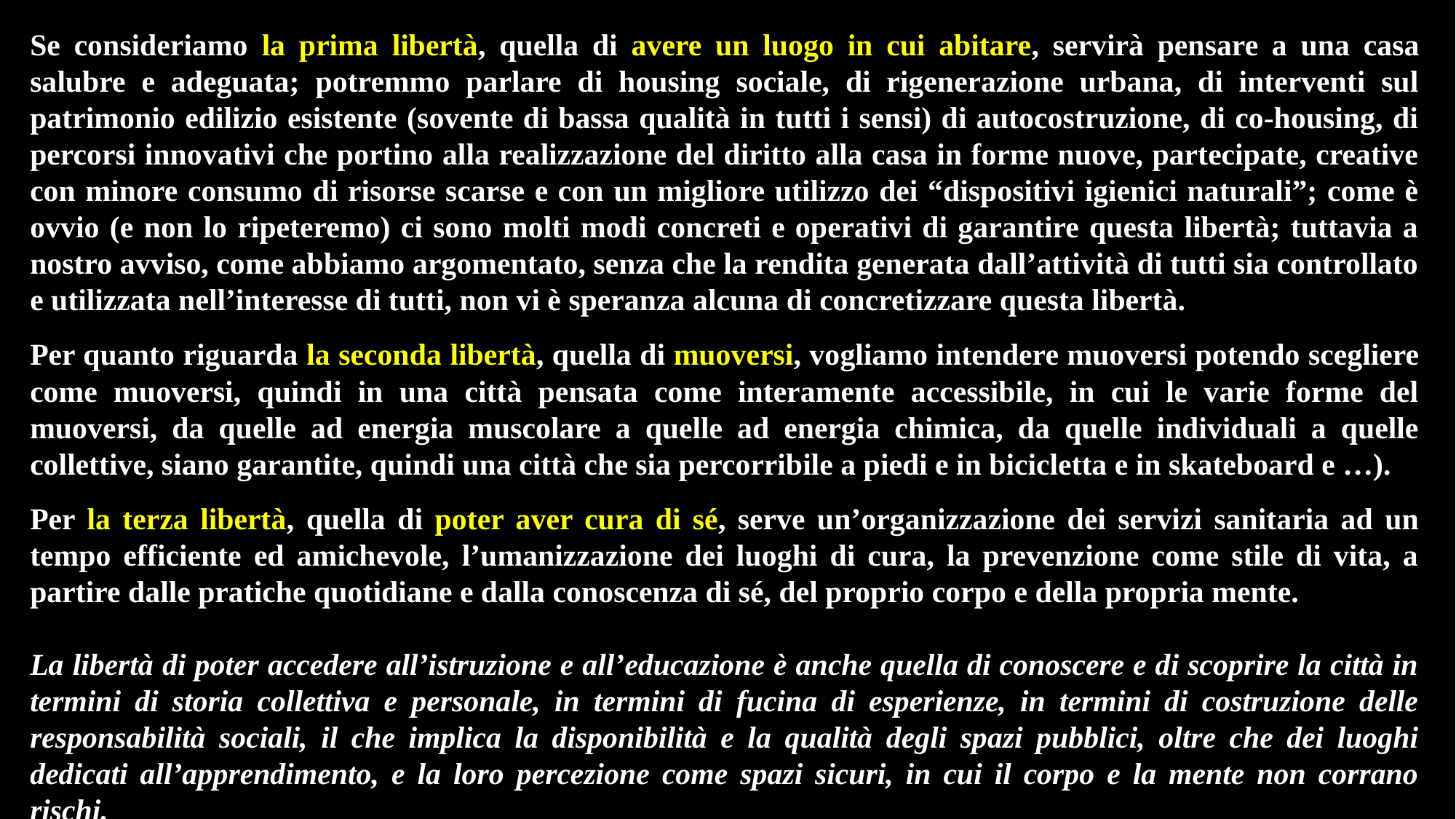

Se consideriamo la prima libertà, quella di avere un luogo in cui abitare, servirà pensare a una casa salubre e adeguata; potremmo parlare di housing sociale, di rigenerazione urbana, di interventi sul patrimonio edilizio esistente (sovente di bassa qualità in tutti i sensi) di autocostruzione, di co-housing, di percorsi innovativi che portino alla realizzazione del diritto alla casa in forme nuove, partecipate, creative con minore consumo di risorse scarse e con un migliore utilizzo dei “dispositivi igienici naturali”; come è ovvio (e non lo ripeteremo) ci sono molti modi concreti e operativi di garantire questa libertà; tuttavia a nostro avviso, come abbiamo argomentato, senza che la rendita generata dall’attività di tutti sia controllato e utilizzata nell’interesse di tutti, non vi è speranza alcuna di concretizzare questa libertà.

Per quanto riguarda la seconda libertà, quella di muoversi, vogliamo intendere muoversi potendo scegliere come muoversi, quindi in una città pensata come interamente accessibile, in cui le varie forme del muoversi, da quelle ad energia muscolare a quelle ad energia chimica, da quelle individuali a quelle collettive, siano garantite, quindi una città che sia percorribile a piedi e in bicicletta e in skateboard e …).

Per la terza libertà, quella di poter aver cura di sé, serve un’organizzazione dei servizi sanitaria ad un tempo efficiente ed amichevole, l’umanizzazione dei luoghi di cura, la prevenzione come stile di vita, a partire dalle pratiche quotidiane e dalla conoscenza di sé, del proprio corpo e della propria mente.

La libertà di poter accedere all’istruzione e all’educazione è anche quella di conoscere e di scoprire la città in termini di storia collettiva e personale, in termini di fucina di esperienze, in termini di costruzione delle responsabilità sociali, il che implica la disponibilità e la qualità degli spazi pubblici, oltre che dei luoghi dedicati all’apprendimento, e la loro percezione come spazi sicuri, in cui il corpo e la mente non corrano rischi.